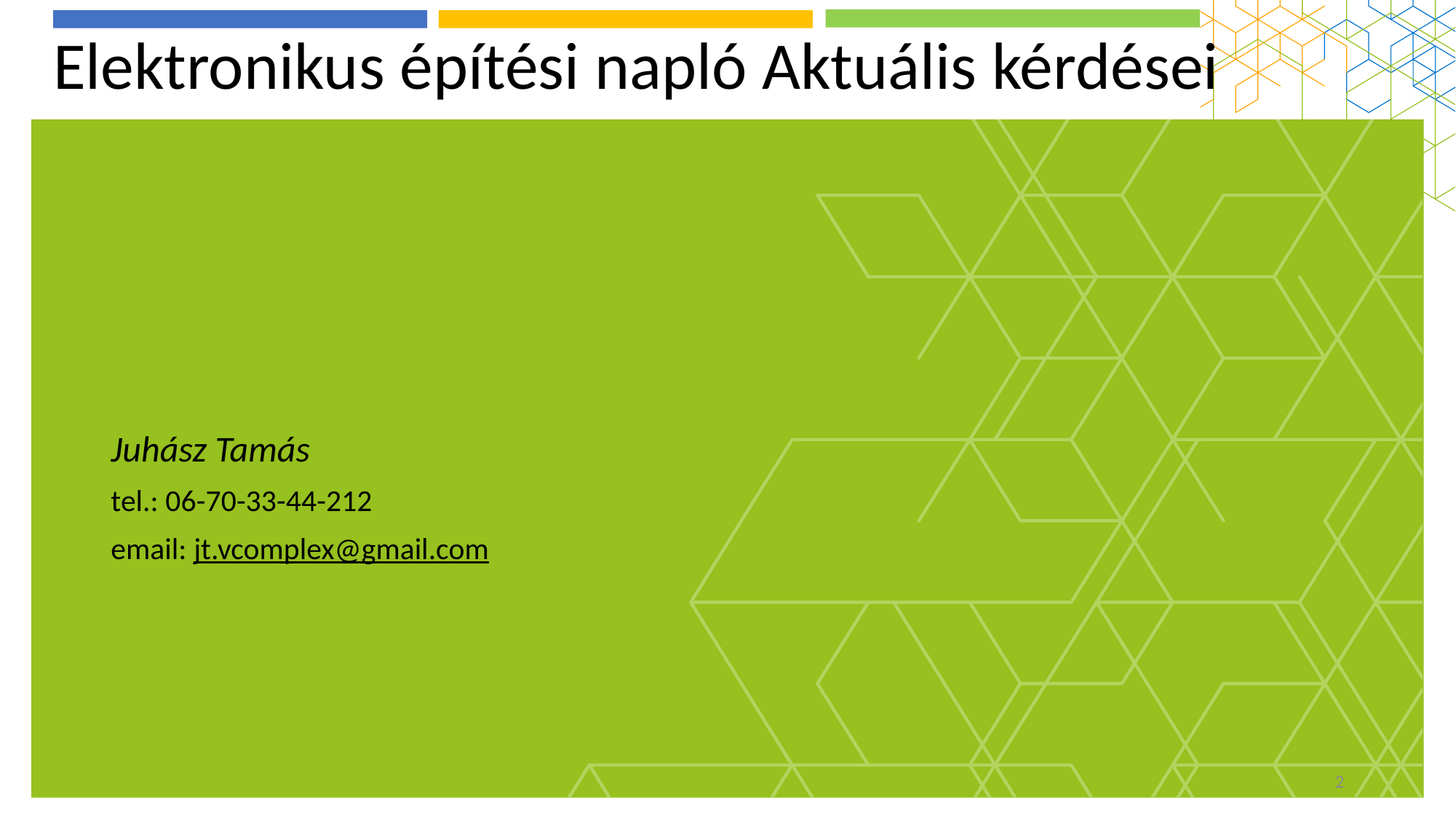

# Elektronikus építési napló Aktuális kérdései

Juhász Tamás
tel.: 06-70-33-44-212
email: jt.vcomplex@gmail.com

2